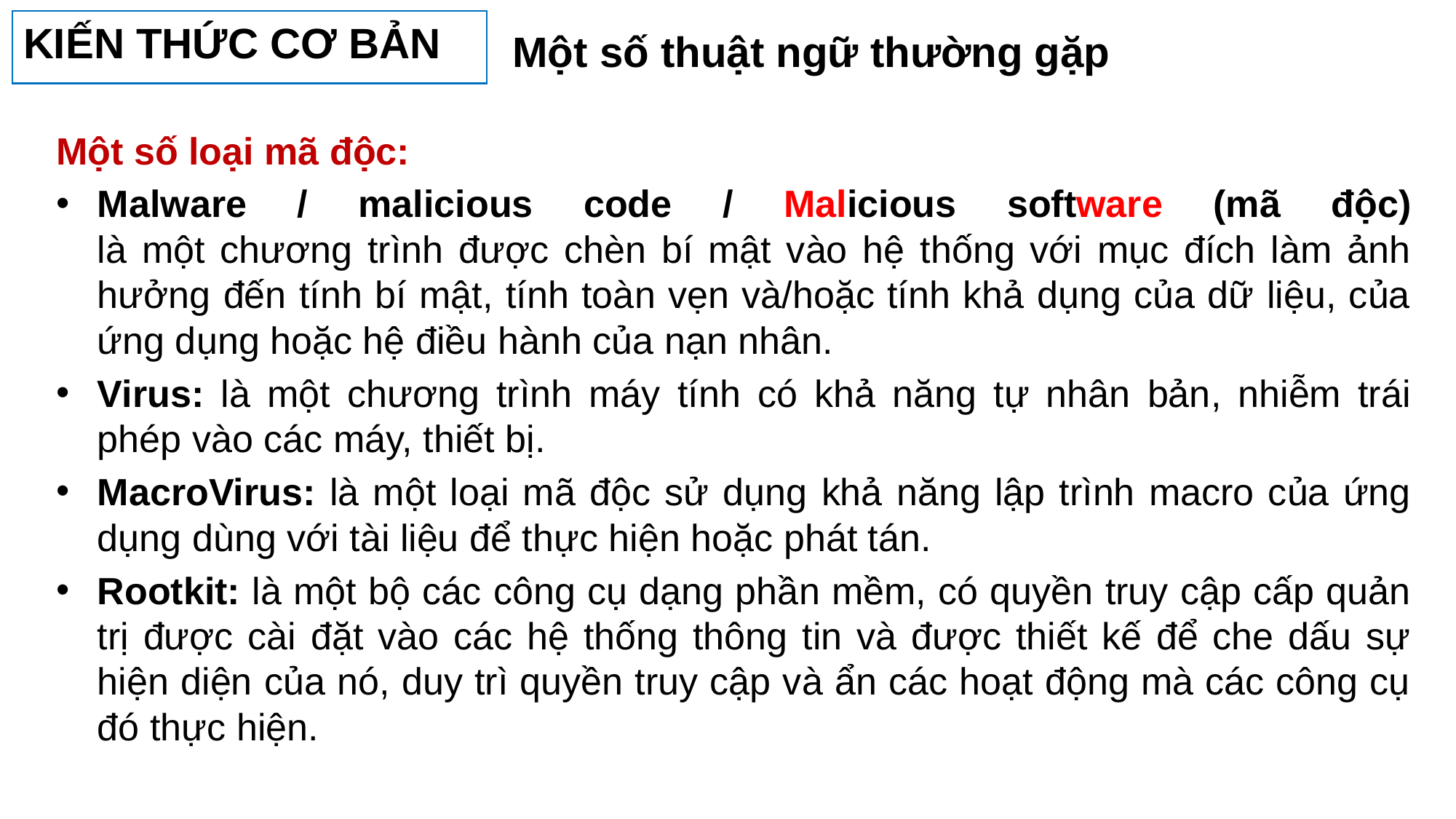

8

KIẾN THỨC CƠ BẢN

Một số thuật ngữ thường gặp

Một số loại mã độc:
Malware / malicious code / Malicious software (mã độc)
là một chương trình được chèn bí mật vào hệ thống với mục đích làm ảnh hưởng đến tính bí mật, tính toàn vẹn và/hoặc tính khả dụng của dữ liệu, của ứng dụng hoặc hệ điều hành của nạn nhân.
Virus: là một chương trình máy tính có khả năng tự nhân bản, nhiễm trái phép vào các máy, thiết bị.
MacroVirus: là một loại mã độc sử dụng khả năng lập trình macro của ứng dụng dùng với tài liệu để thực hiện hoặc phát tán.
Rootkit: là một bộ các công cụ dạng phần mềm, có quyền truy cập cấp quản trị được cài đặt vào các hệ thống thông tin và được thiết kế để che dấu sự hiện diện của nó, duy trì quyền truy cập và ẩn các hoạt động mà các công cụ đó thực hiện.